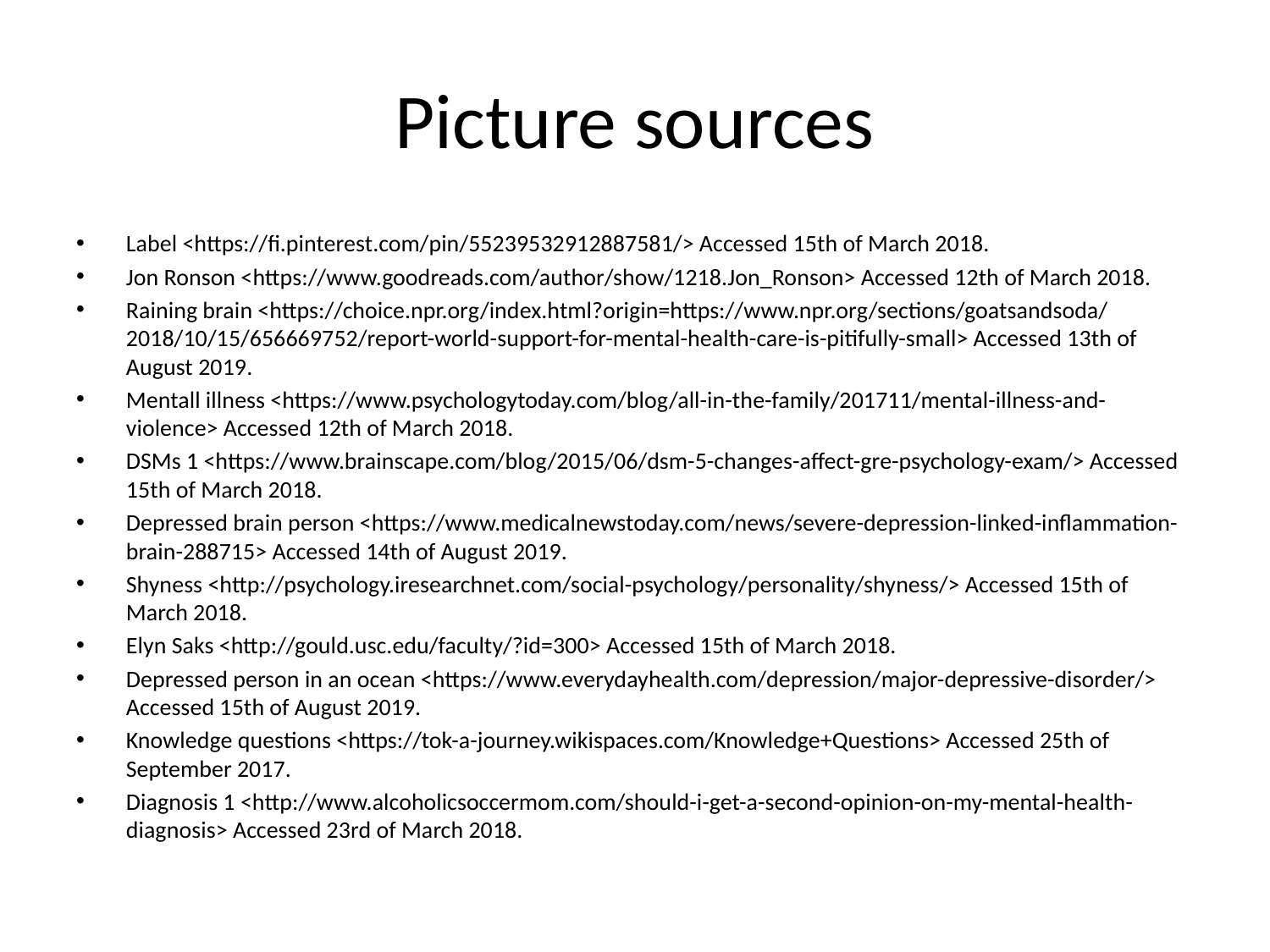

# Picture sources
Label <https://fi.pinterest.com/pin/55239532912887581/> Accessed 15th of March 2018.
Jon Ronson <https://www.goodreads.com/author/show/1218.Jon_Ronson> Accessed 12th of March 2018.
Raining brain <https://choice.npr.org/index.html?origin=https://www.npr.org/sections/goatsandsoda/2018/10/15/656669752/report-world-support-for-mental-health-care-is-pitifully-small> Accessed 13th of August 2019.
Mentall illness <https://www.psychologytoday.com/blog/all-in-the-family/201711/mental-illness-and-violence> Accessed 12th of March 2018.
DSMs 1 <https://www.brainscape.com/blog/2015/06/dsm-5-changes-affect-gre-psychology-exam/> Accessed 15th of March 2018.
Depressed brain person <https://www.medicalnewstoday.com/news/severe-depression-linked-inflammation-brain-288715> Accessed 14th of August 2019.
Shyness <http://psychology.iresearchnet.com/social-psychology/personality/shyness/> Accessed 15th of March 2018.
Elyn Saks <http://gould.usc.edu/faculty/?id=300> Accessed 15th of March 2018.
Depressed person in an ocean <https://www.everydayhealth.com/depression/major-depressive-disorder/> Accessed 15th of August 2019.
Knowledge questions <https://tok-a-journey.wikispaces.com/Knowledge+Questions> Accessed 25th of September 2017.
Diagnosis 1 <http://www.alcoholicsoccermom.com/should-i-get-a-second-opinion-on-my-mental-health-diagnosis> Accessed 23rd of March 2018.